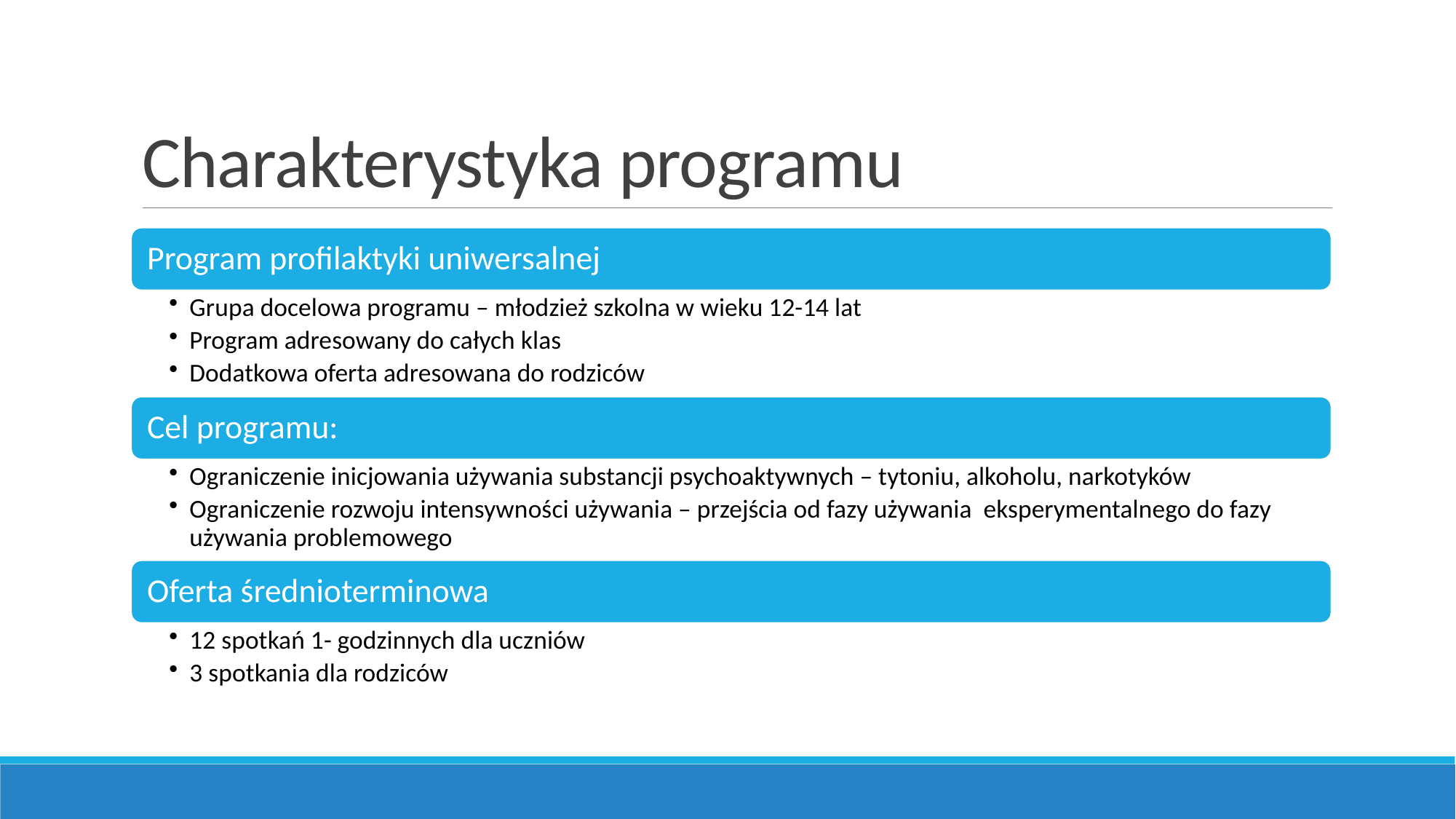

# Charakterystyka programu
Program profilaktyki uniwersalnej
Grupa docelowa programu – młodzież szkolna w wieku 12-14 lat
Program adresowany do całych klas
Dodatkowa oferta adresowana do rodziców
Cel programu:
Ograniczenie inicjowania używania substancji psychoaktywnych – tytoniu, alkoholu, narkotyków
Ograniczenie rozwoju intensywności używania – przejścia od fazy używania  eksperymentalnego do fazy używania problemowego
Oferta średnioterminowa
12 spotkań 1- godzinnych dla uczniów
3 spotkania dla rodziców